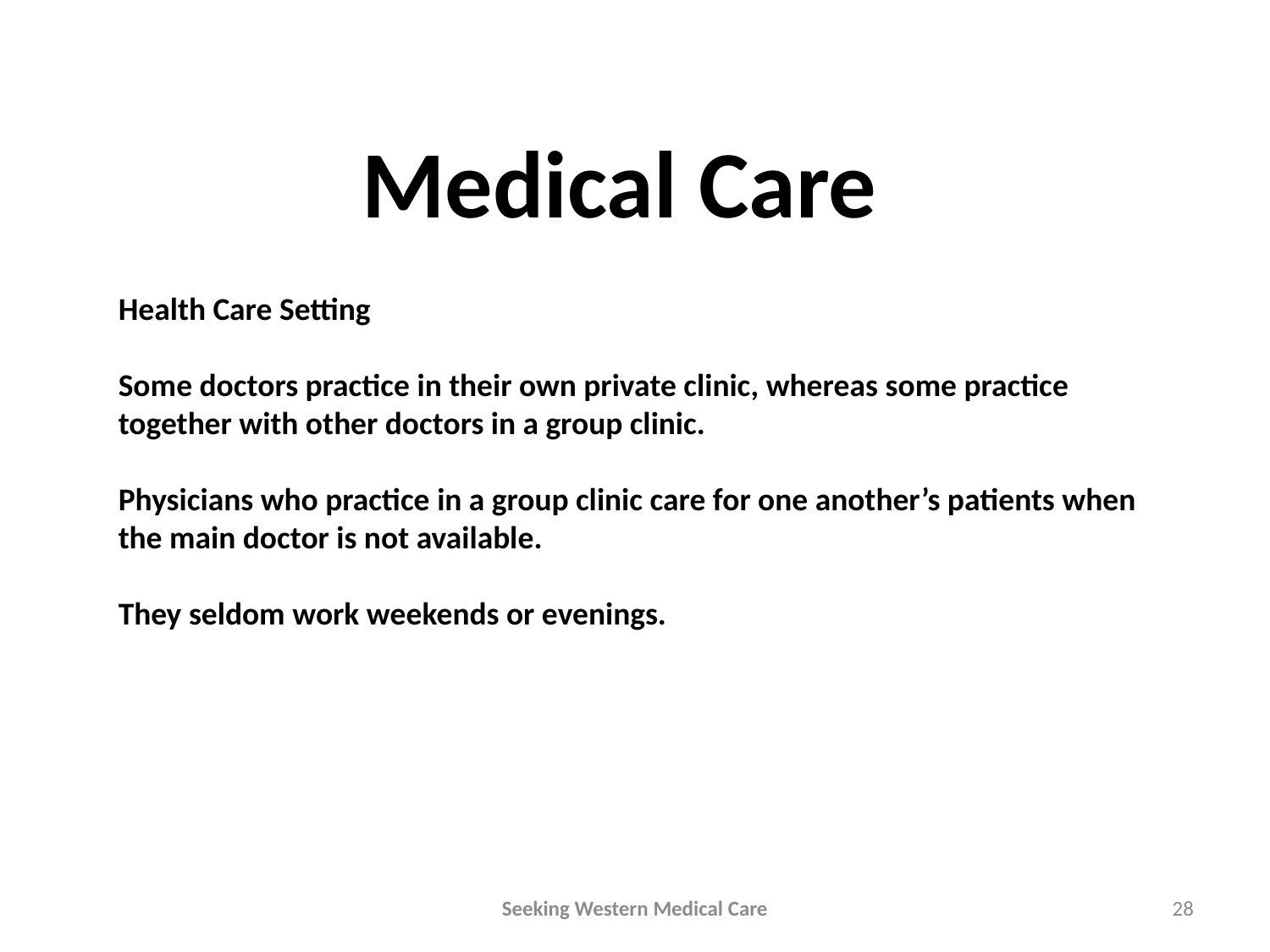

Medical Care

Health Care Setting

Some doctors practice in their own private clinic, whereas some practice together with other doctors in a group clinic.

Physicians who practice in a group clinic care for one another’s patients when the main doctor is not available.

They seldom work weekends or evenings.
Seeking Western Medical Care
28